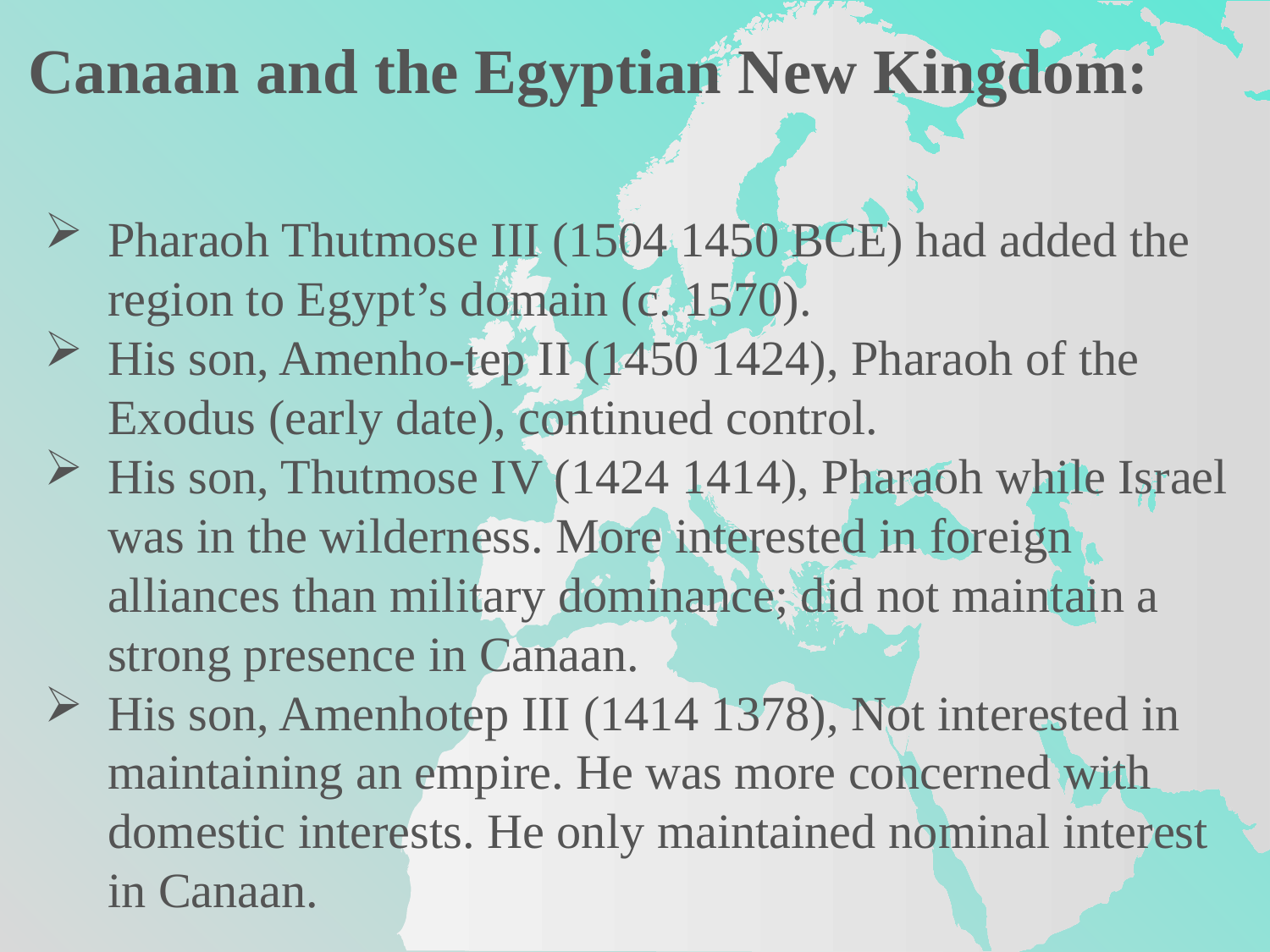

Canaan and the Egyptian New Kingdom:
Pharaoh Thutmose III (1504 1450 BCE) had added the region to Egypt’s domain (c. 1570).
His son, Amenho-tep II (1450 1424), Pharaoh of the Exodus (early date), continued control.
His son, Thutmose IV (1424 1414), Pharaoh while Israel was in the wilderness. More interested in foreign alliances than military dominance; did not maintain a strong presence in Canaan.
His son, Amenhotep III (1414 1378), Not interested in maintaining an empire. He was more concerned with domestic interests. He only maintained nominal interest in Canaan.